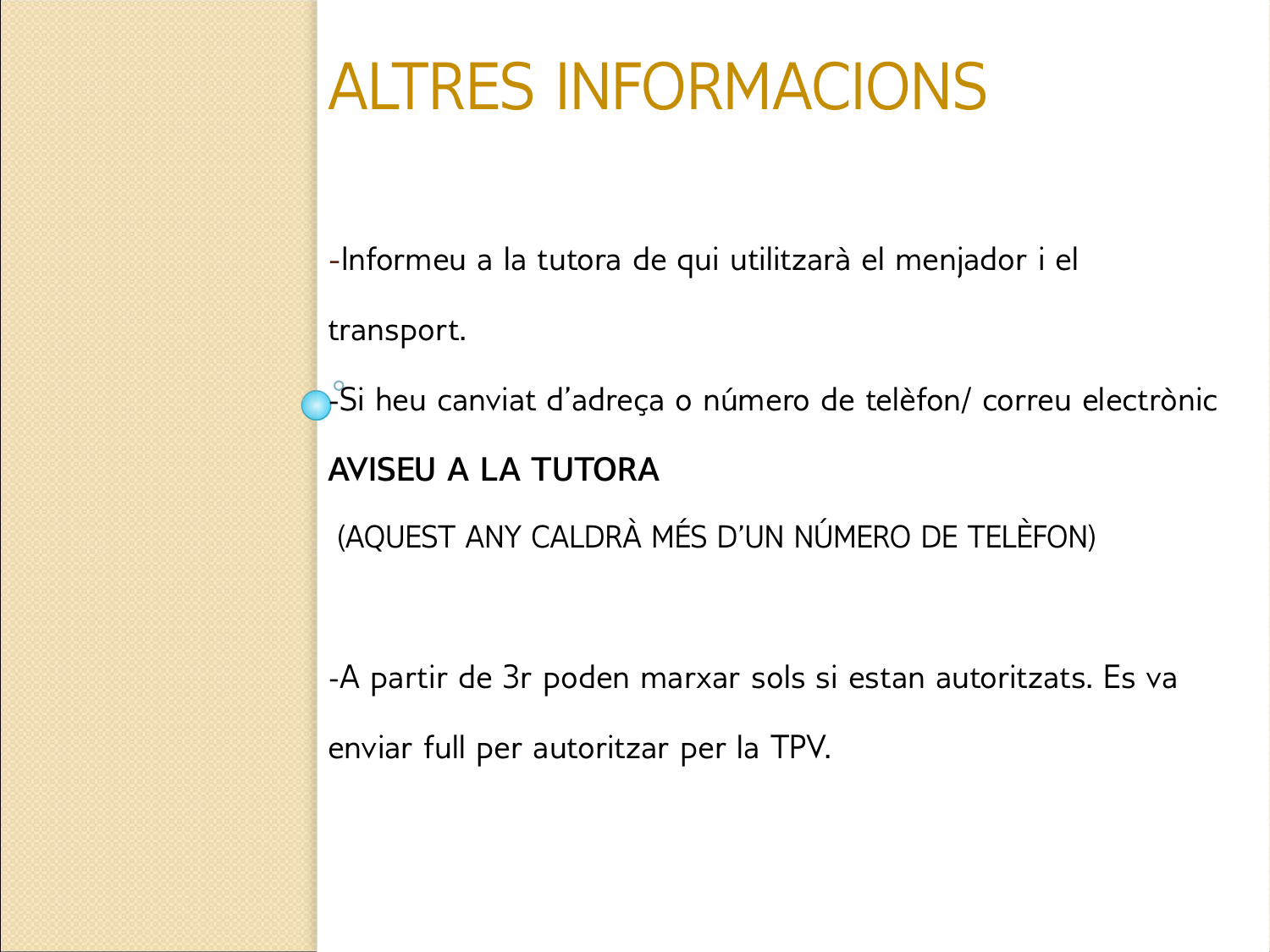

# ALTRES INFORMACIONS

-Informeu a la tutora de qui utilitzarà el menjador i el transport.
-Si heu canviat d’adreça o número de telèfon/ correu electrònic AVISEU A LA TUTORA
 (AQUEST ANY CALDRÀ MÉS D’UN NÚMERO DE TELÈFON)

-A partir de 3r poden marxar sols si estan autoritzats. Es va enviar full per autoritzar per la TPV.